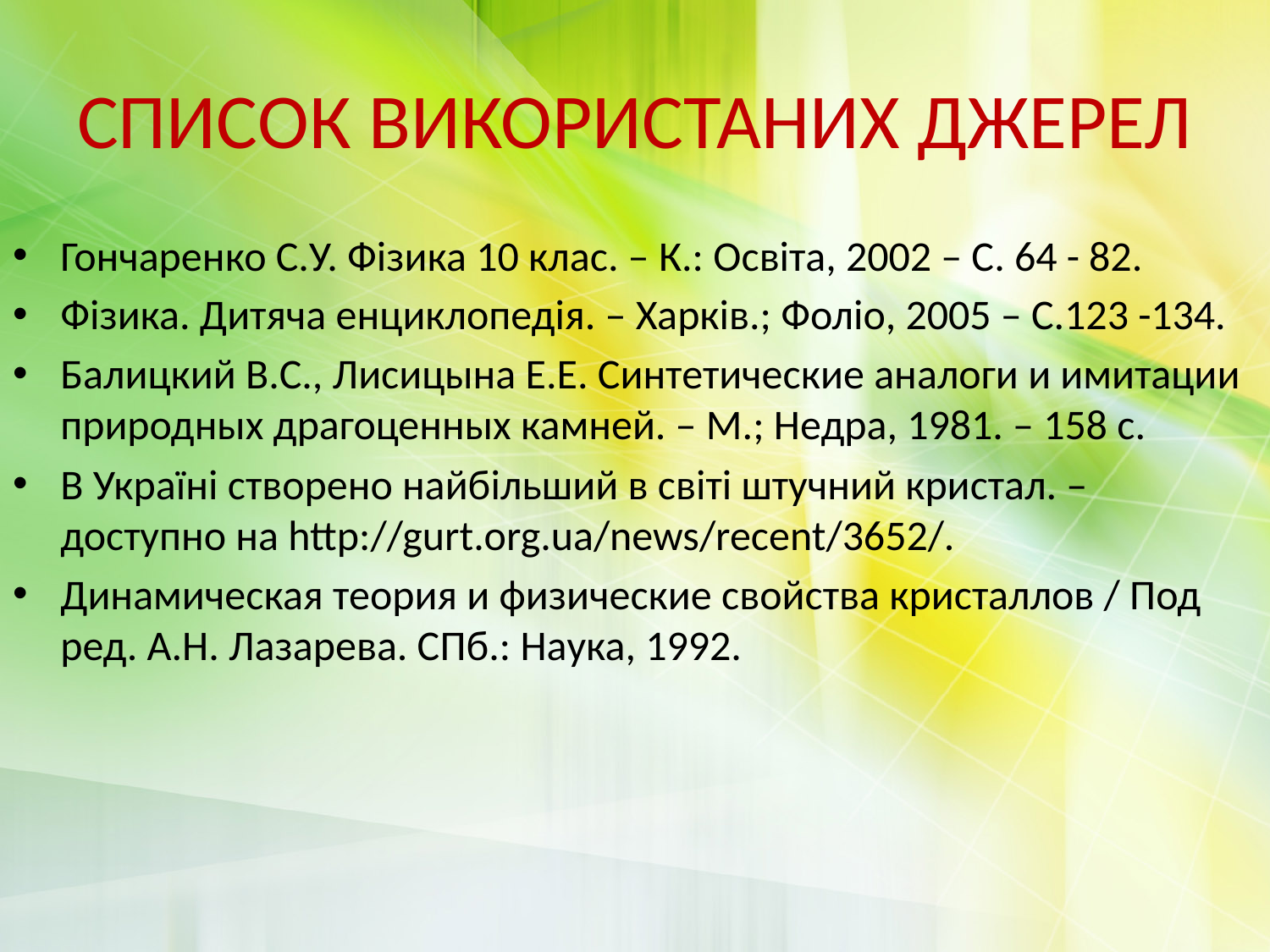

# СПИСОК ВИКОРИСТАНИХ ДЖЕРЕЛ
Гончаренко С.У. Фізика 10 клас. – К.: Освіта, 2002 – С. 64 - 82.
Фізика. Дитяча енциклопедія. – Харків.; Фоліо, 2005 – С.123 -134.
Балицкий В.С., Лисицына Е.Е. Синтетические аналоги и имитации природных драгоценных камней. – М.; Недра, 1981. – 158 с.
В Україні створено найбільший в світі штучний кристал. – доступно на http://gurt.org.ua/news/recent/3652/.
Динамическая теория и физические свойства кристаллов / Под ред. А.Н. Лазарева. СПб.: Наука, 1992.